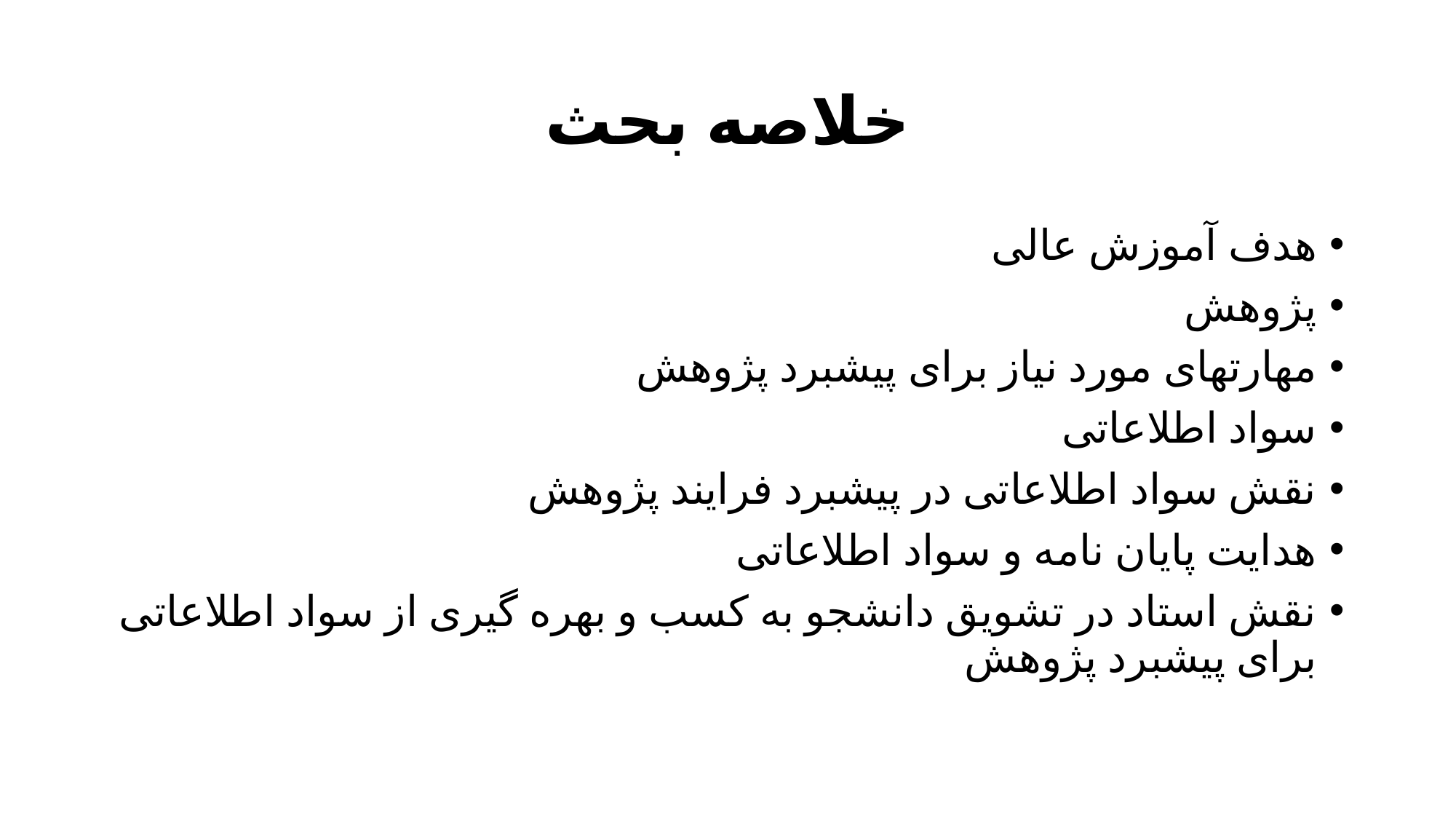

# خلاصه بحث
هدف آموزش عالی
پژوهش
مهارتهای مورد نیاز برای پیشبرد پژوهش
سواد اطلاعاتی
نقش سواد اطلاعاتی در پیشبرد فرایند پژوهش
هدایت پایان نامه و سواد اطلاعاتی
نقش استاد در تشویق دانشجو به کسب و بهره گیری از سواد اطلاعاتی برای پیشبرد پژوهش